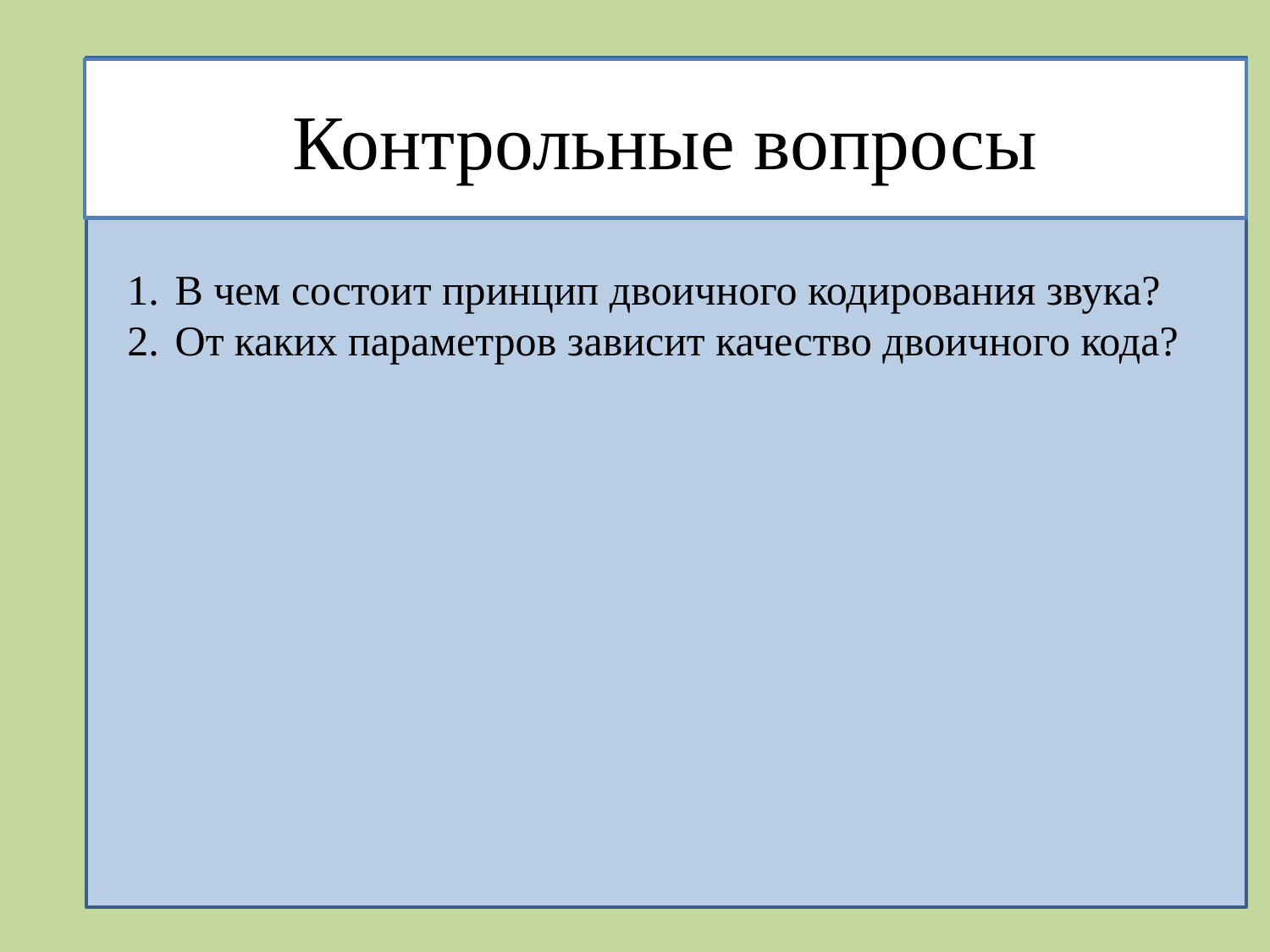

#

Контрольные вопросы

В чем состоит принцип двоичного кодирования звука?
От каких параметров зависит качество двоичного кода?